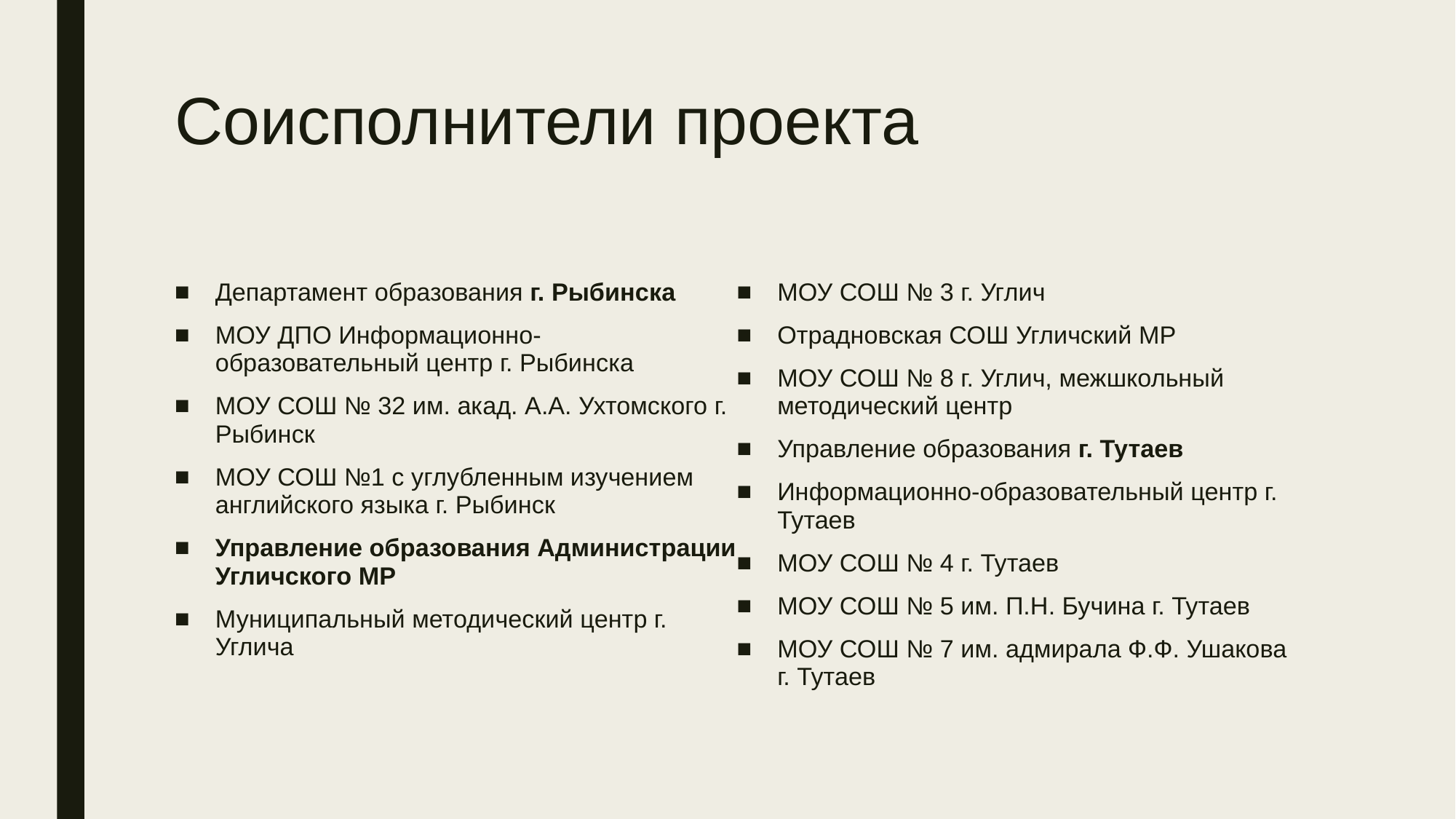

# Соисполнители проекта
Департамент образования г. Рыбинска
МОУ ДПО Информационно-образовательный центр г. Рыбинска
МОУ СОШ № 32 им. акад. А.А. Ухтомского г. Рыбинск
МОУ СОШ №1 с углубленным изучением английского языка г. Рыбинск
Управление образования Администрации Угличского МР
Муниципальный методический центр г. Углича
МОУ СОШ № 3 г. Углич
Отрадновская СОШ Угличский МР
МОУ СОШ № 8 г. Углич, межшкольный методический центр
Управление образования г. Тутаев
Информационно-образовательный центр г. Тутаев
МОУ СОШ № 4 г. Тутаев
МОУ СОШ № 5 им. П.Н. Бучина г. Тутаев
МОУ СОШ № 7 им. адмирала Ф.Ф. Ушакова г. Тутаев